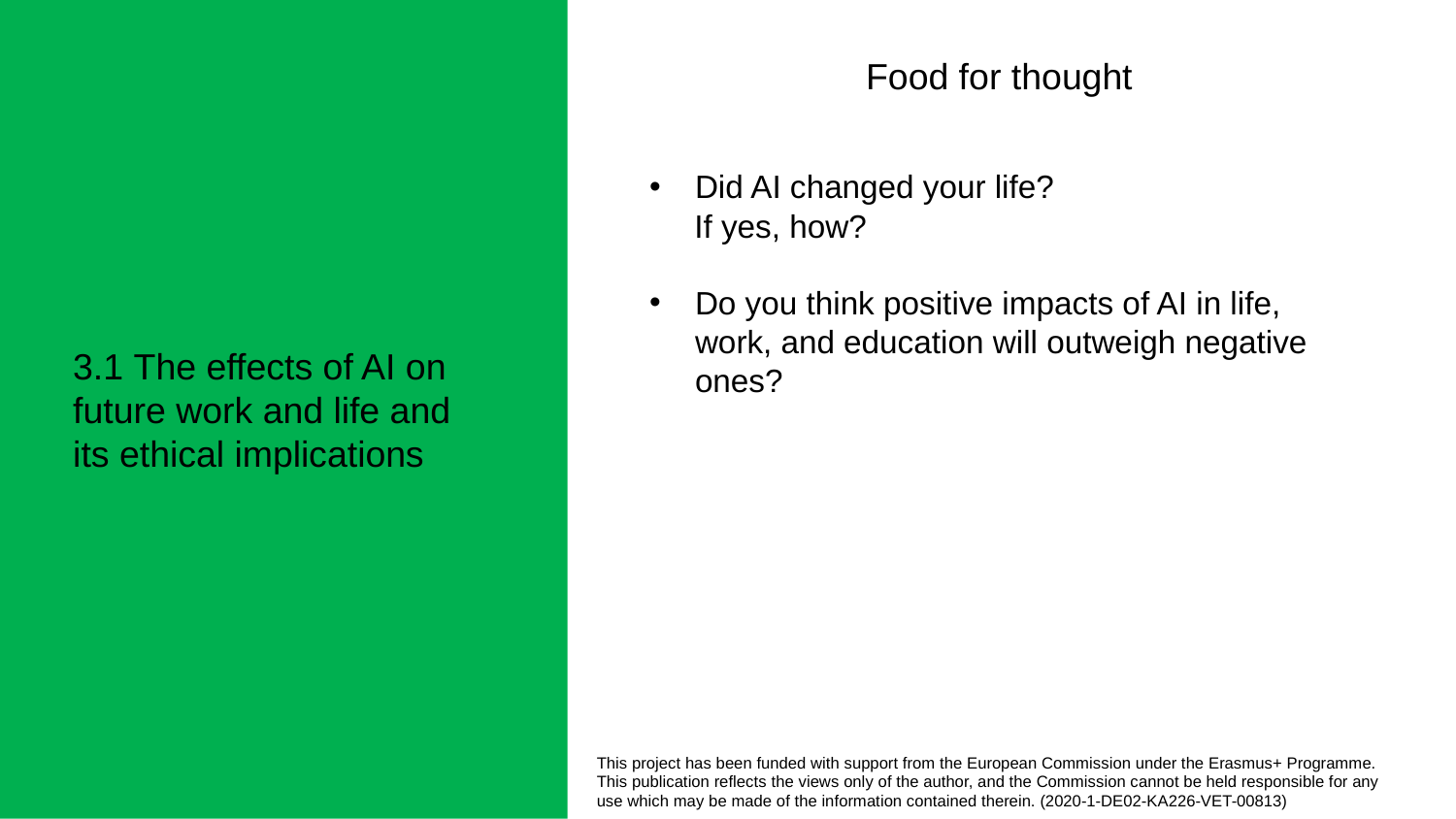

Food for thought
Did AI changed your life?
     If yes, how?

Do you think positive impacts of AI in life, work, and education will outweigh negative ones?
3.1 The effects of AI on future work and life and its ethical implications
This project has been funded with support from the European Commission under the Erasmus+ Programme.
This publication reflects the views only of the author, and the Commission cannot be held responsible for any
use which may be made of the information contained therein. (2020-1-DE02-KA226-VET-00813)